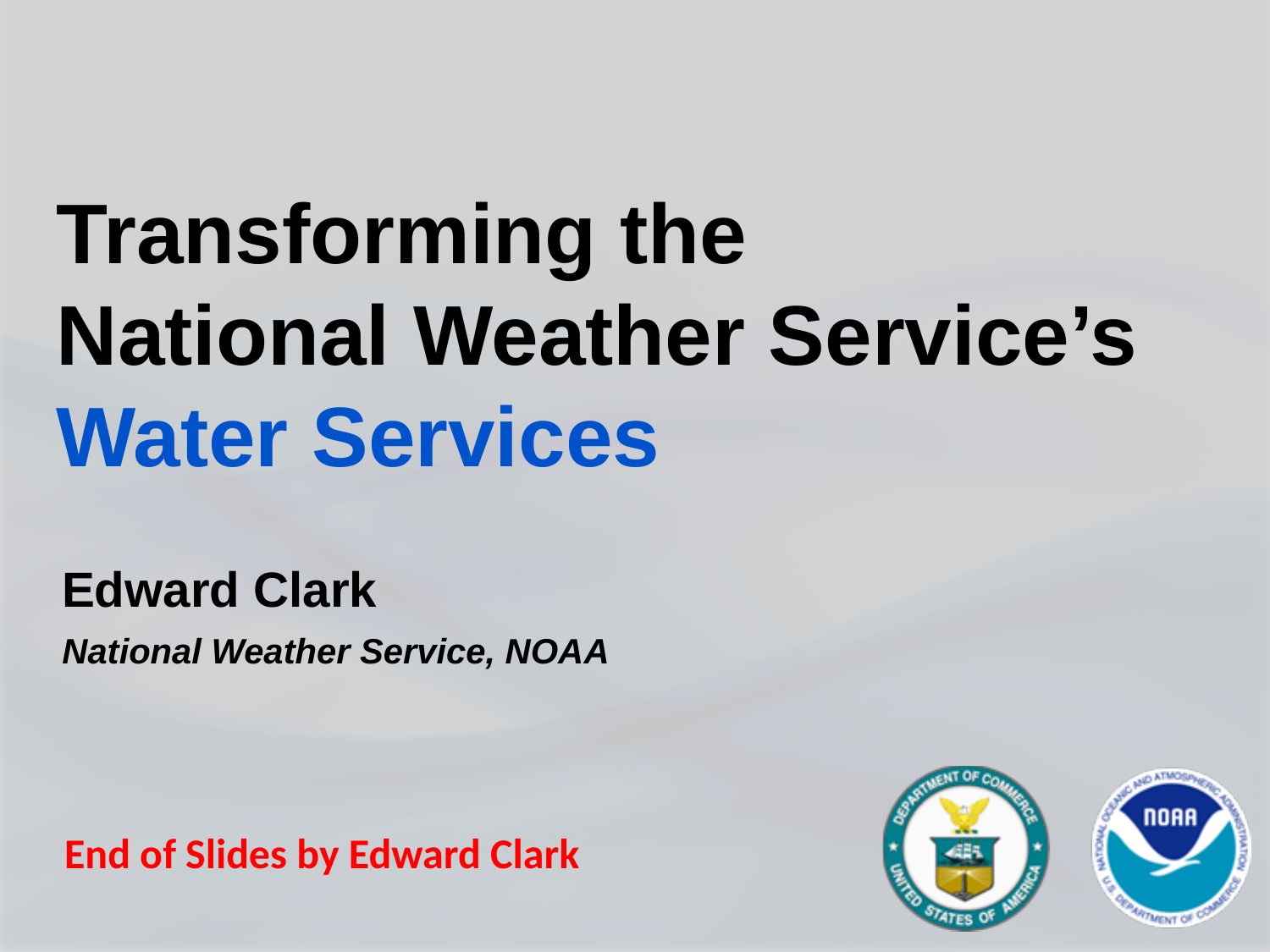

Transforming the
National Weather Service’s Water Services
Edward Clark
National Weather Service, NOAA

End of Slides by Edward Clark